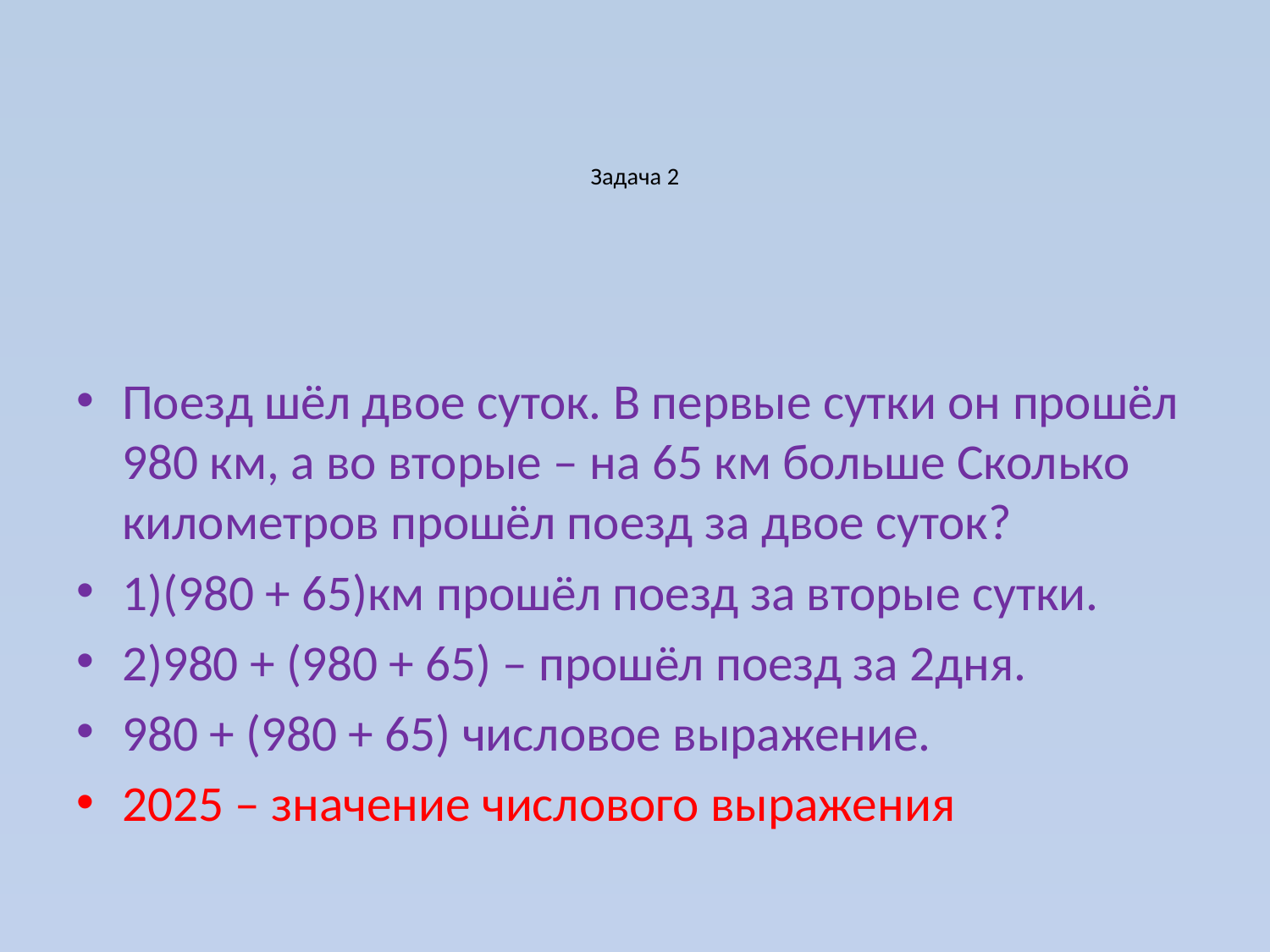

# Задача 2

Поезд шёл двое суток. В первые сутки он прошёл 980 км, а во вторые – на 65 км больше Сколько километров прошёл поезд за двое суток?
1)(980 + 65)км прошёл поезд за вторые сутки.
2)980 + (980 + 65) – прошёл поезд за 2дня.
980 + (980 + 65) числовое выражение.
2025 – значение числового выражения